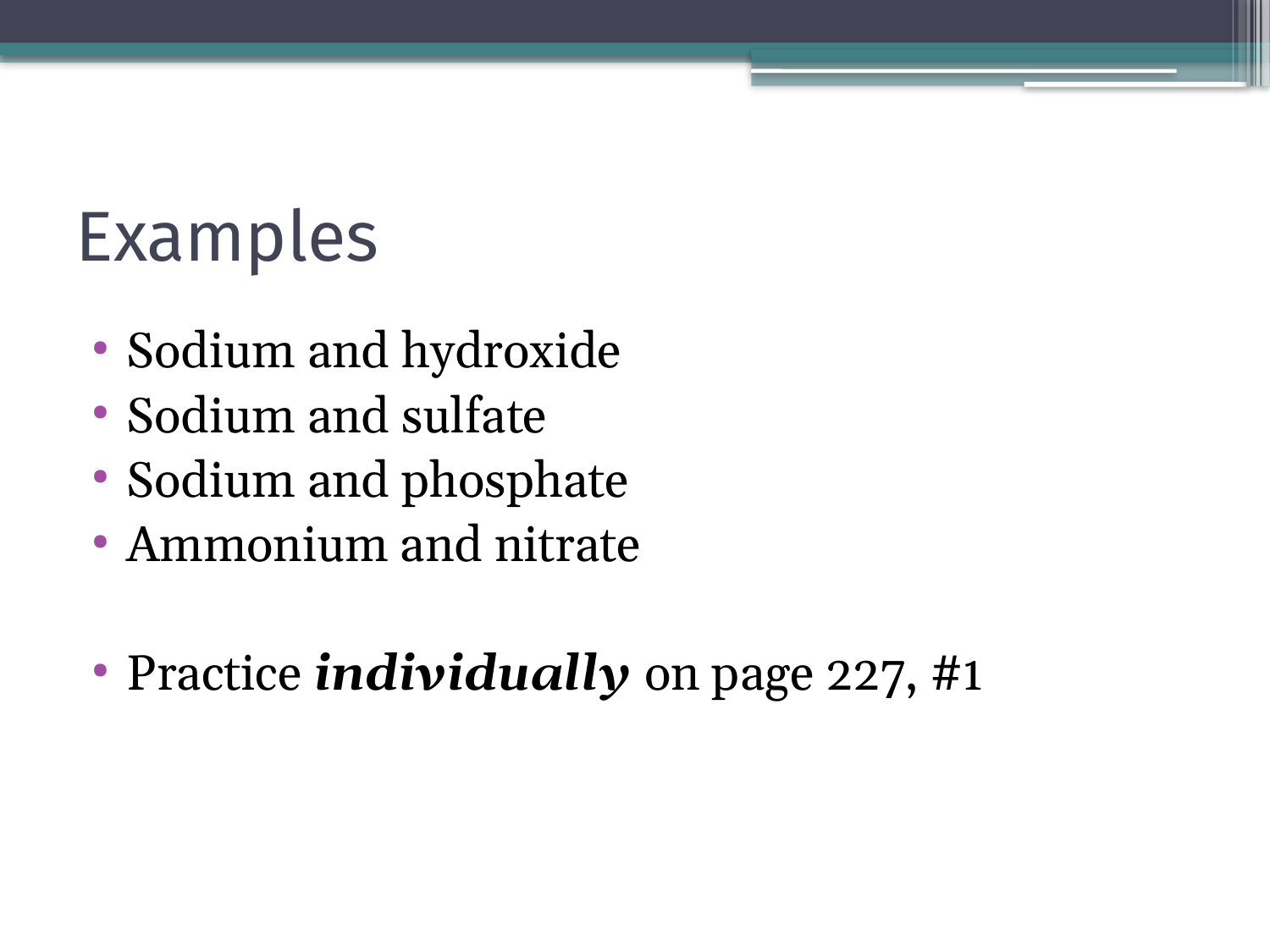

# Examples
Sodium and hydroxide
Sodium and sulfate
Sodium and phosphate
Ammonium and nitrate

Practice individually on page 227, #1